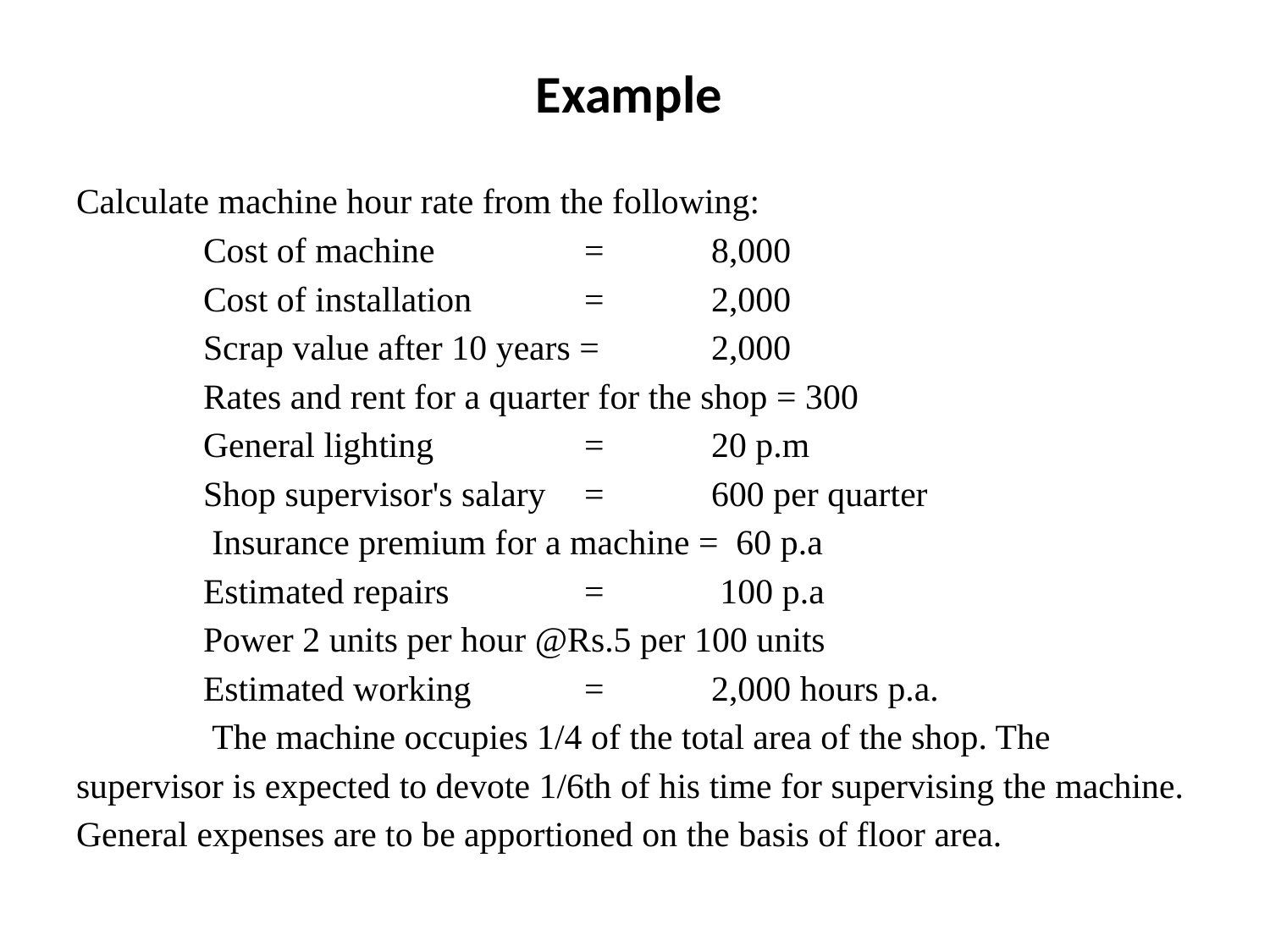

# Example
Calculate machine hour rate from the following:
	Cost of machine		=	8,000
	Cost of installation	=	2,000
	Scrap value after 10 years =	2,000
	Rates and rent for a quarter for the shop = 300
	General lighting 		= 	20 p.m
 	Shop supervisor's salary	=	600 per quarter
	 Insurance premium for a machine =  60 p.a
	Estimated repairs		=	 100 p.a
	Power 2 units per hour @Rs.5 per 100 units
	Estimated working	=	2,000 hours p.a.
	 The machine occupies 1/4 of the total area of the shop. The supervisor is expected to devote 1/6th of his time for supervising the machine. General expenses are to be apportioned on the basis of floor area.